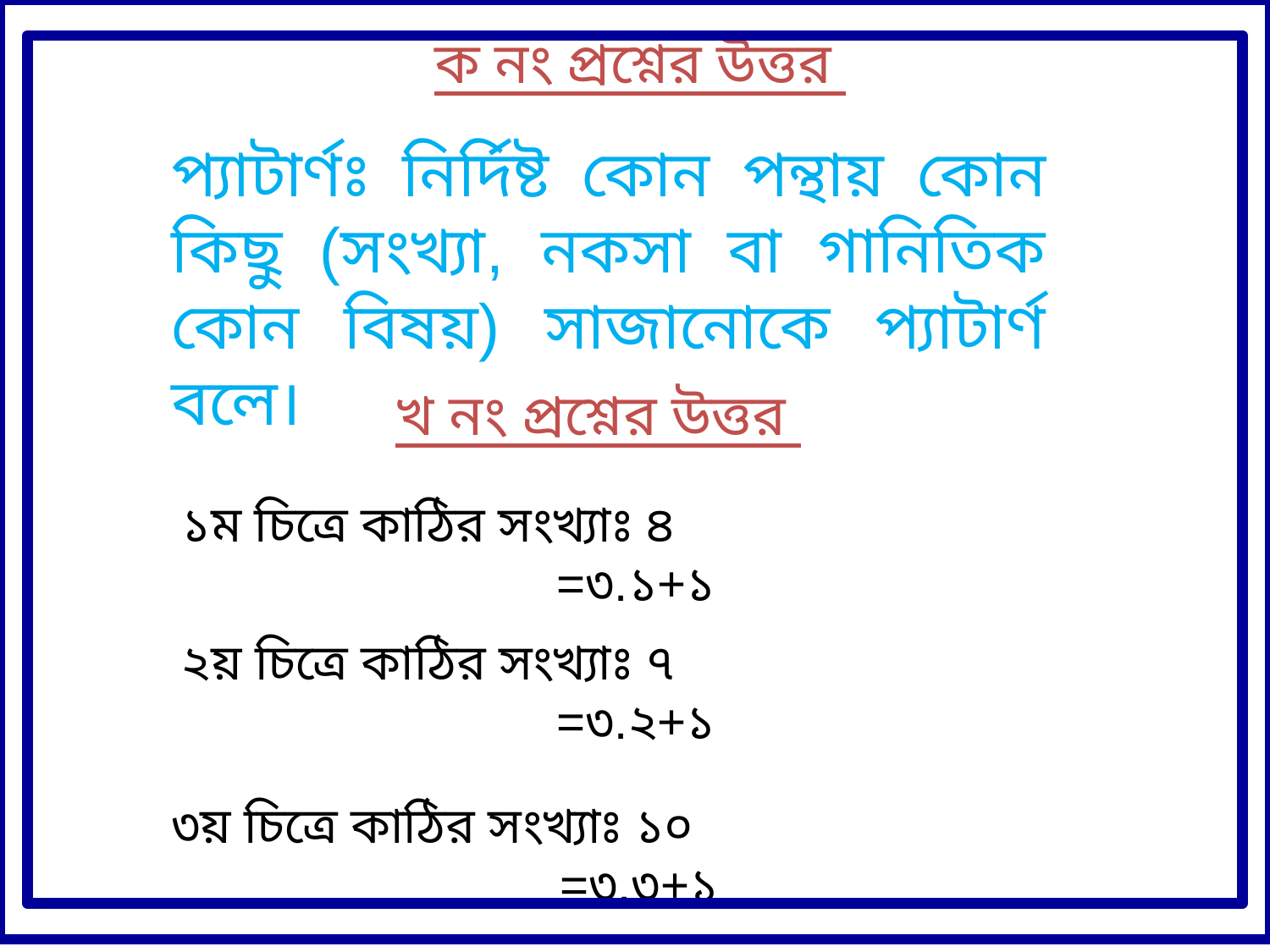

ক নং প্রশ্নের উত্তর
প্যাটার্ণঃ নির্দিষ্ট কোন পন্থায় কোন কিছু (সংখ্যা, নকসা বা গানিতিক কোন বিষয়) সাজানোকে প্যাটার্ণ বলে।
খ নং প্রশ্নের উত্তর
১ম চিত্রে কাঠির সংখ্যাঃ ৪
	                  =৩.১+১
২য় চিত্রে কাঠির সংখ্যাঃ ৭
	                  =৩.২+১
৩য় চিত্রে কাঠির সংখ্যাঃ ১০
	                   =৩.৩+১